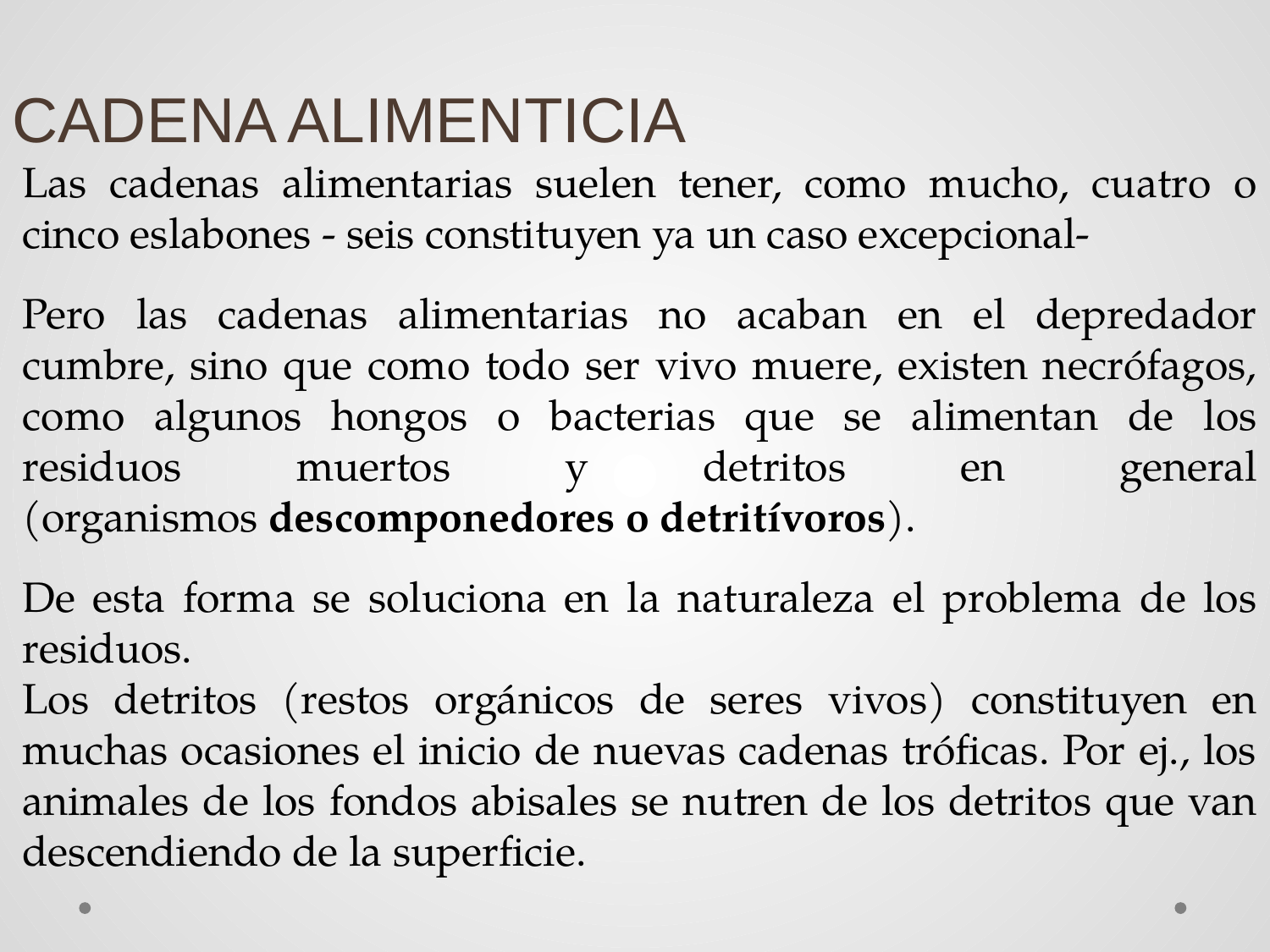

CADENA ALIMENTICIA
Las cadenas alimentarias suelen tener, como mucho, cuatro o cinco eslabones - seis constituyen ya un caso excepcional-

Pero las cadenas alimentarias no acaban en el depredador cumbre, sino que como todo ser vivo muere, existen necrófagos, como algunos hongos o bacterias que se alimentan de los residuos muertos y detritos en general (organismos descomponedores o detritívoros).

De esta forma se soluciona en la naturaleza el problema de los residuos.
Los detritos (restos orgánicos de seres vivos) constituyen en muchas ocasiones el inicio de nuevas cadenas tróficas. Por ej., los animales de los fondos abisales se nutren de los detritos que van descendiendo de la superficie.